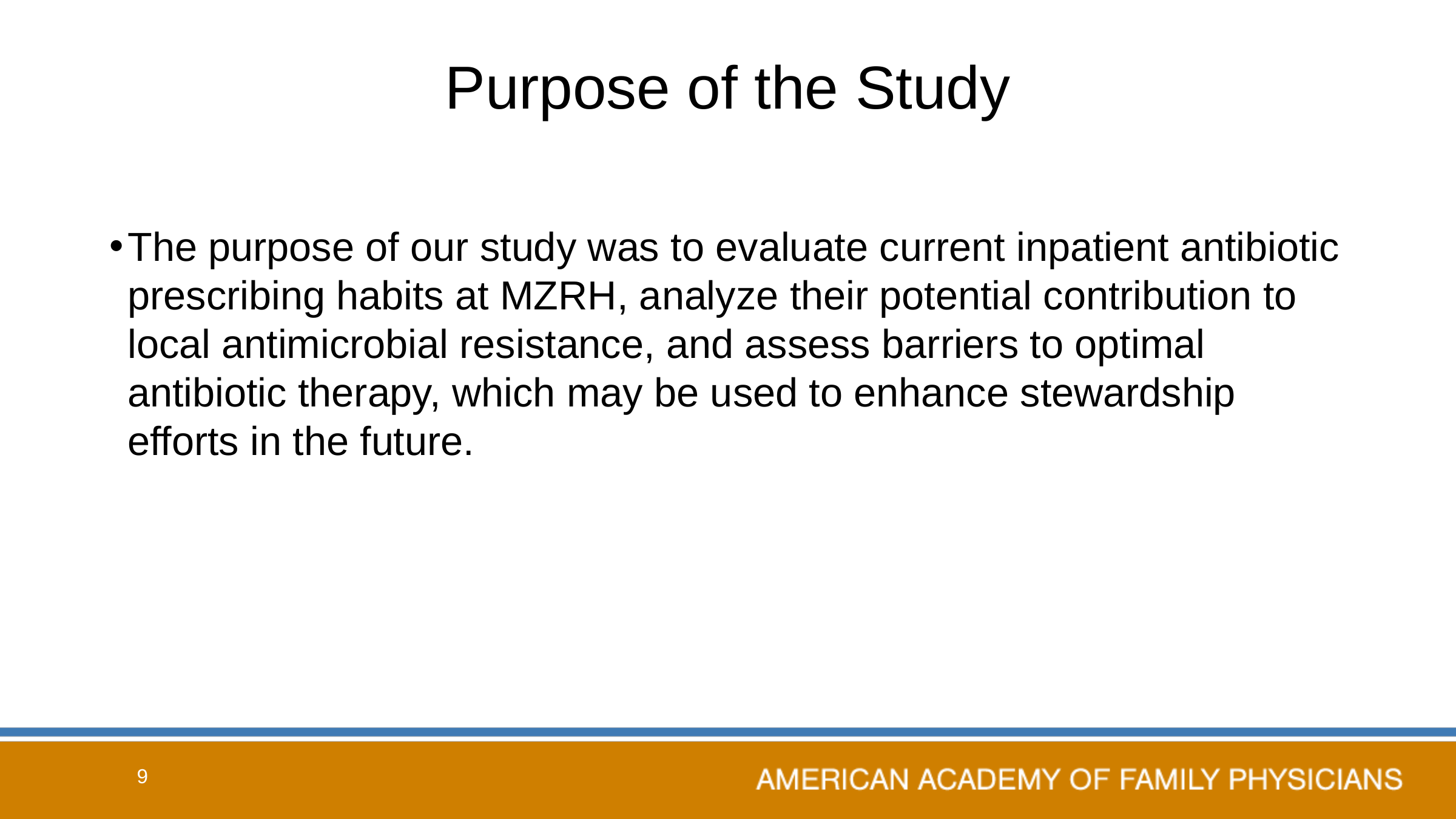

# Purpose of the Study
The purpose of our study was to evaluate current inpatient antibiotic prescribing habits at MZRH, analyze their potential contribution to local antimicrobial resistance, and assess barriers to optimal antibiotic therapy, which may be used to enhance stewardship efforts in the future.

9